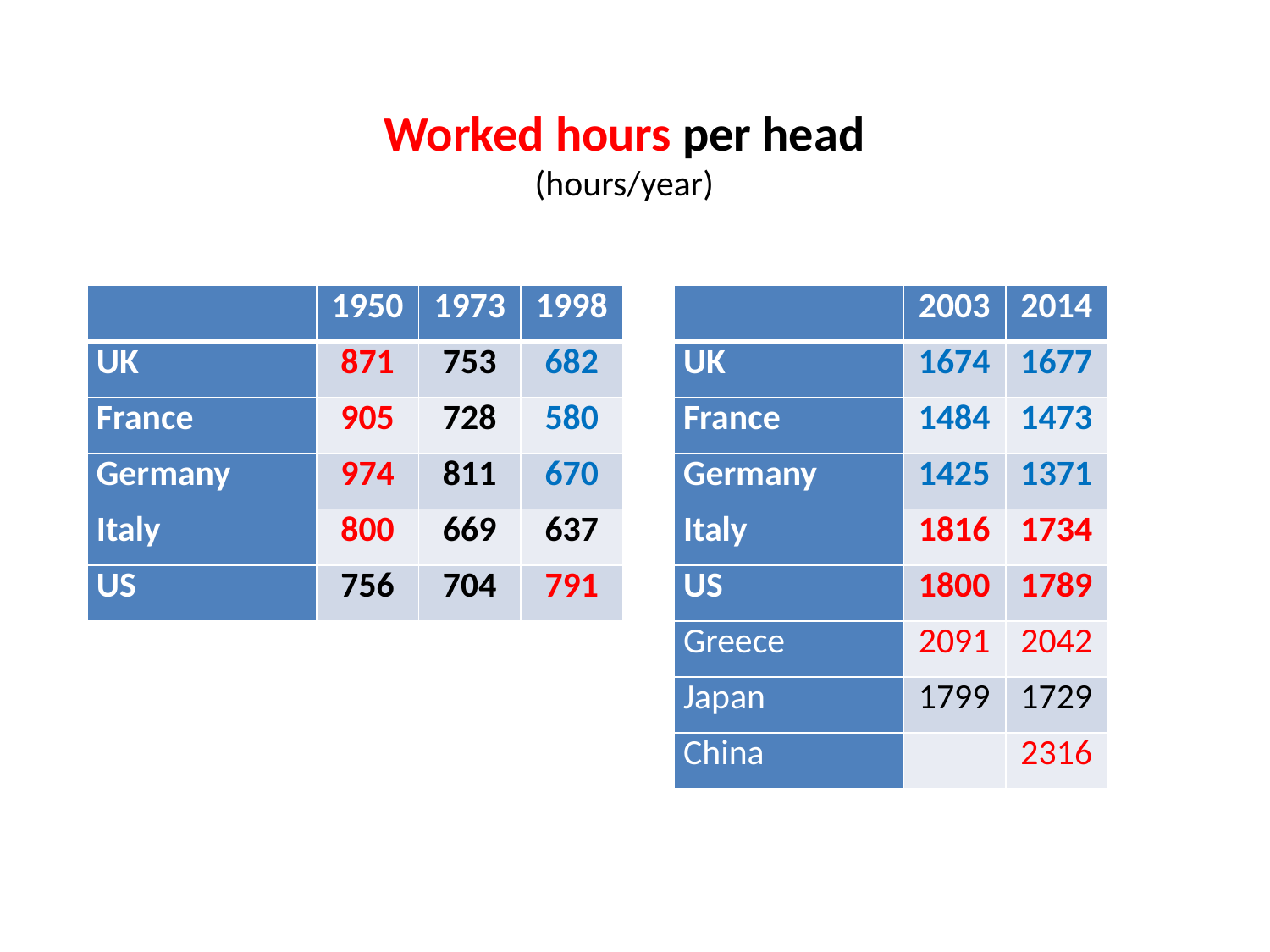

Worked hours per head
(hours/year)
|  | 1950 | 1973 | 1998 |
| --- | --- | --- | --- |
| UK | 871 | 753 | 682 |
| France | 905 | 728 | 580 |
| Germany | 974 | 811 | 670 |
| Italy | 800 | 669 | 637 |
| US | 756 | 704 | 791 |
|  | 2003 | 2014 |
| --- | --- | --- |
| UK | 1674 | 1677 |
| France | 1484 | 1473 |
| Germany | 1425 | 1371 |
| Italy | 1816 | 1734 |
| US | 1800 | 1789 |
| Greece | 2091 | 2042 |
| Japan | 1799 | 1729 |
| China |  | 2316 |